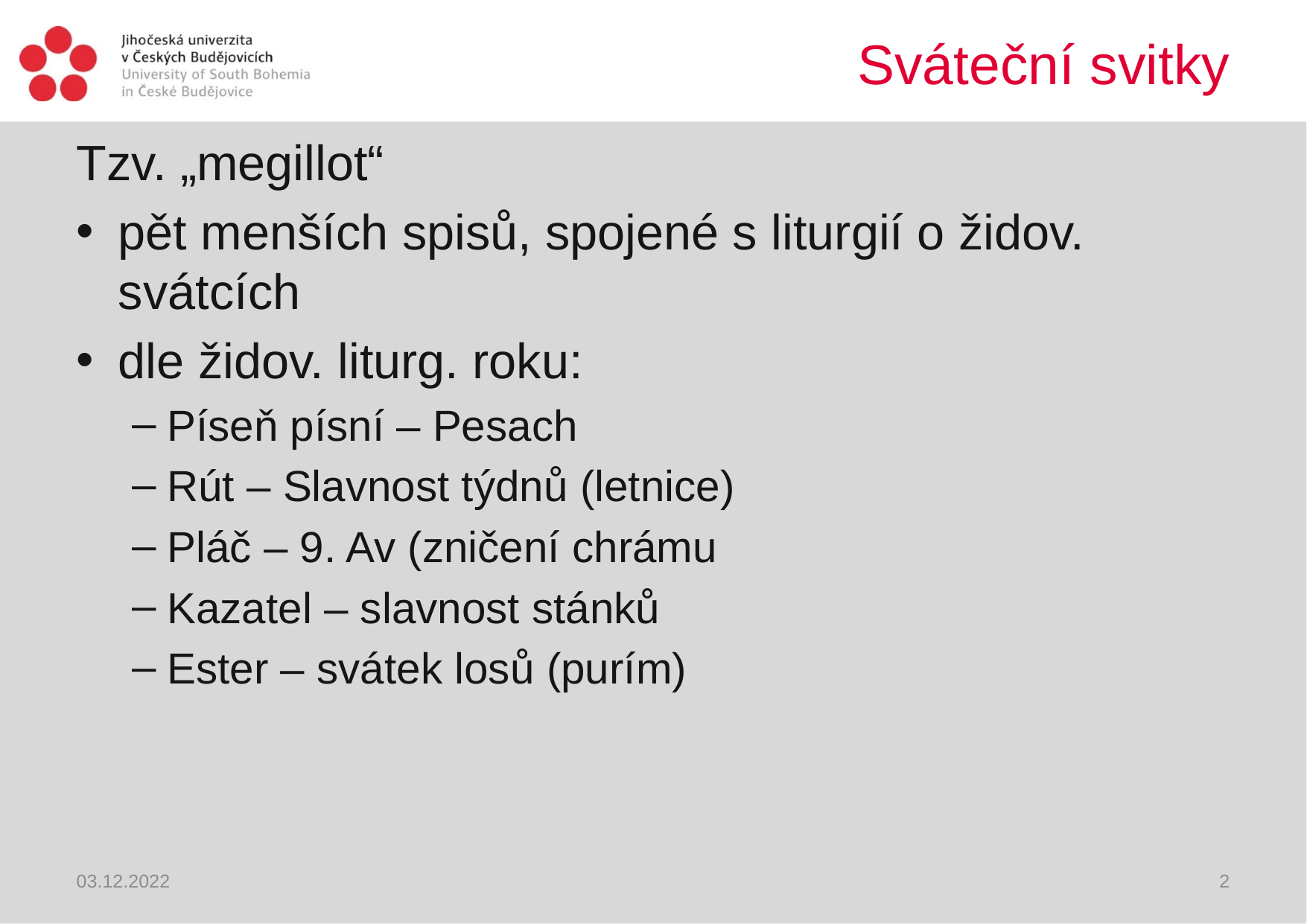

# Sváteční svitky
Tzv. „megillot“
pět menších spisů, spojené s liturgií o židov. svátcích
dle židov. liturg. roku:
Píseň písní – Pesach
Rút – Slavnost týdnů (letnice)
Pláč – 9. Av (zničení chrámu
Kazatel – slavnost stánků
Ester – svátek losů (purím)

03.12.2022
2